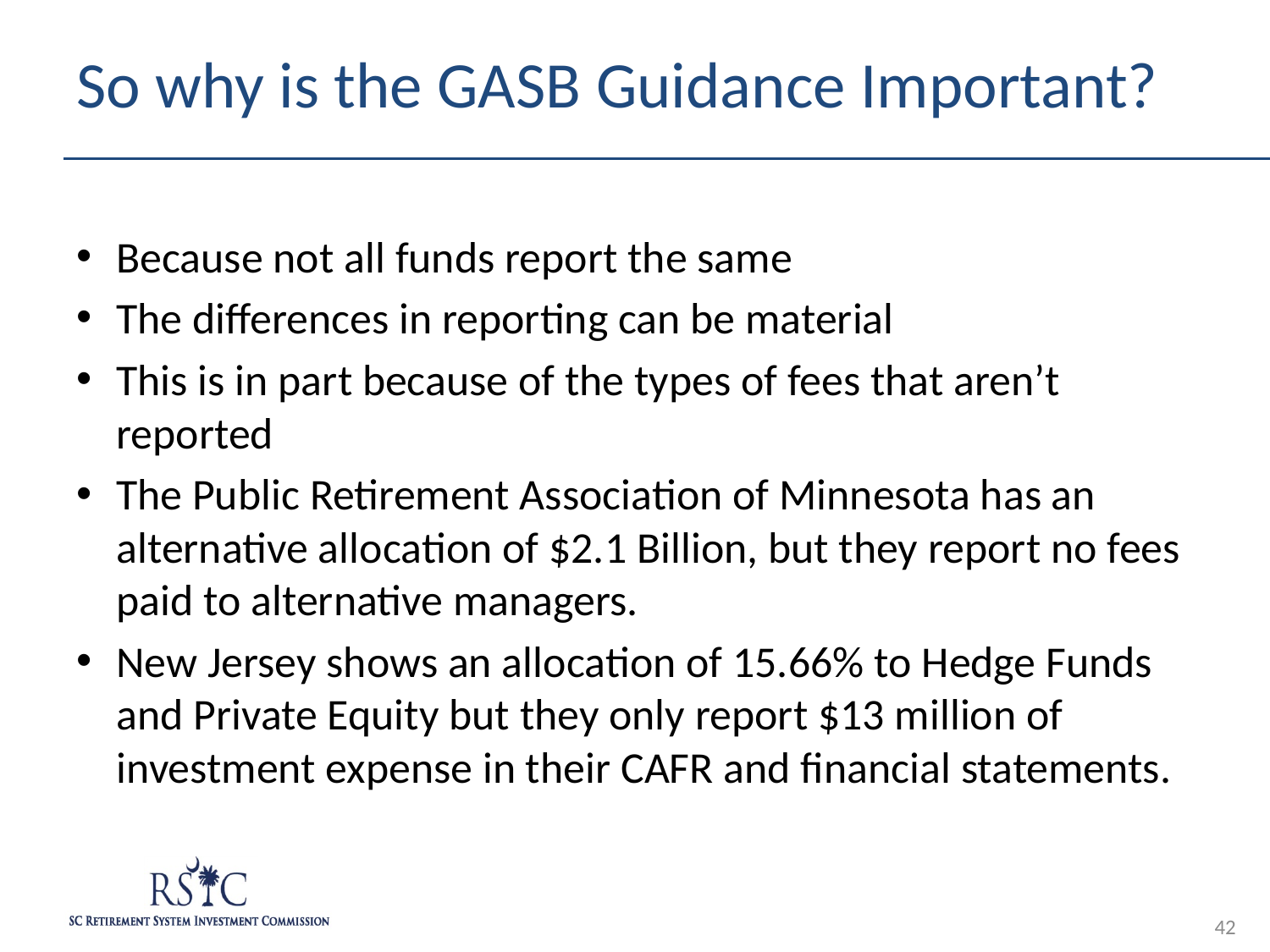

# So why is the GASB Guidance Important?
Because not all funds report the same
The differences in reporting can be material
This is in part because of the types of fees that aren’t reported
The Public Retirement Association of Minnesota has an alternative allocation of $2.1 Billion, but they report no fees paid to alternative managers.
New Jersey shows an allocation of 15.66% to Hedge Funds and Private Equity but they only report $13 million of investment expense in their CAFR and financial statements.

42